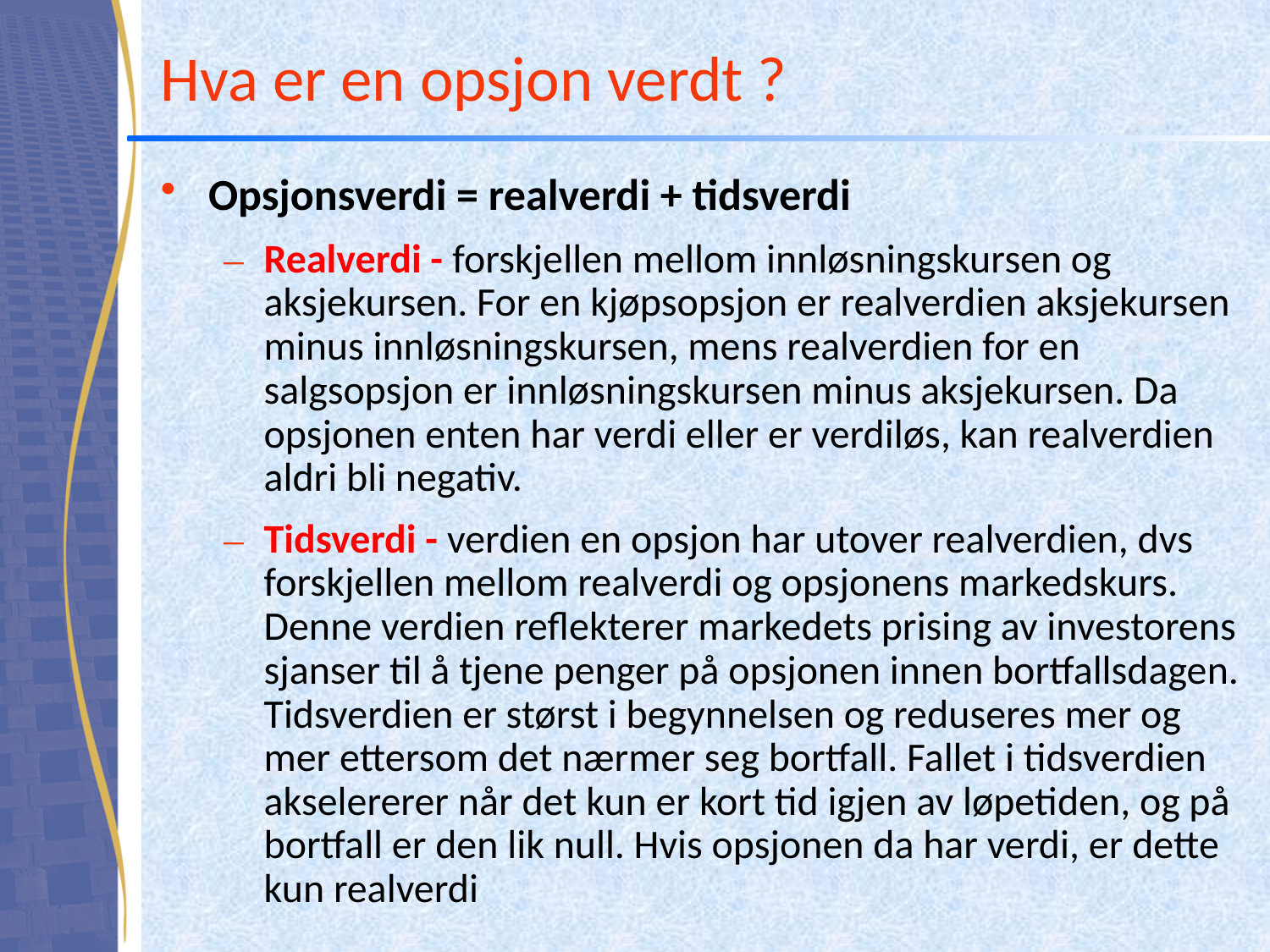

# Hva er en opsjon verdt ?
Opsjonsverdi = realverdi + tidsverdi
Realverdi - forskjellen mellom innløsningskursen og aksjekursen. For en kjøpsopsjon er realverdien aksjekursen minus innløsningskursen, mens realverdien for en salgsopsjon er innløsningskursen minus aksjekursen. Da opsjonen enten har verdi eller er verdiløs, kan realverdien aldri bli negativ.
Tidsverdi - verdien en opsjon har utover realverdien, dvs forskjellen mellom realverdi og opsjonens markedskurs. Denne verdien reflekterer markedets prising av investorens sjanser til å tjene penger på opsjonen innen bortfallsdagen. Tidsverdien er størst i begynnelsen og reduseres mer og mer ettersom det nærmer seg bortfall. Fallet i tidsverdien akselererer når det kun er kort tid igjen av løpetiden, og på bortfall er den lik null. Hvis opsjonen da har verdi, er dette kun realverdi